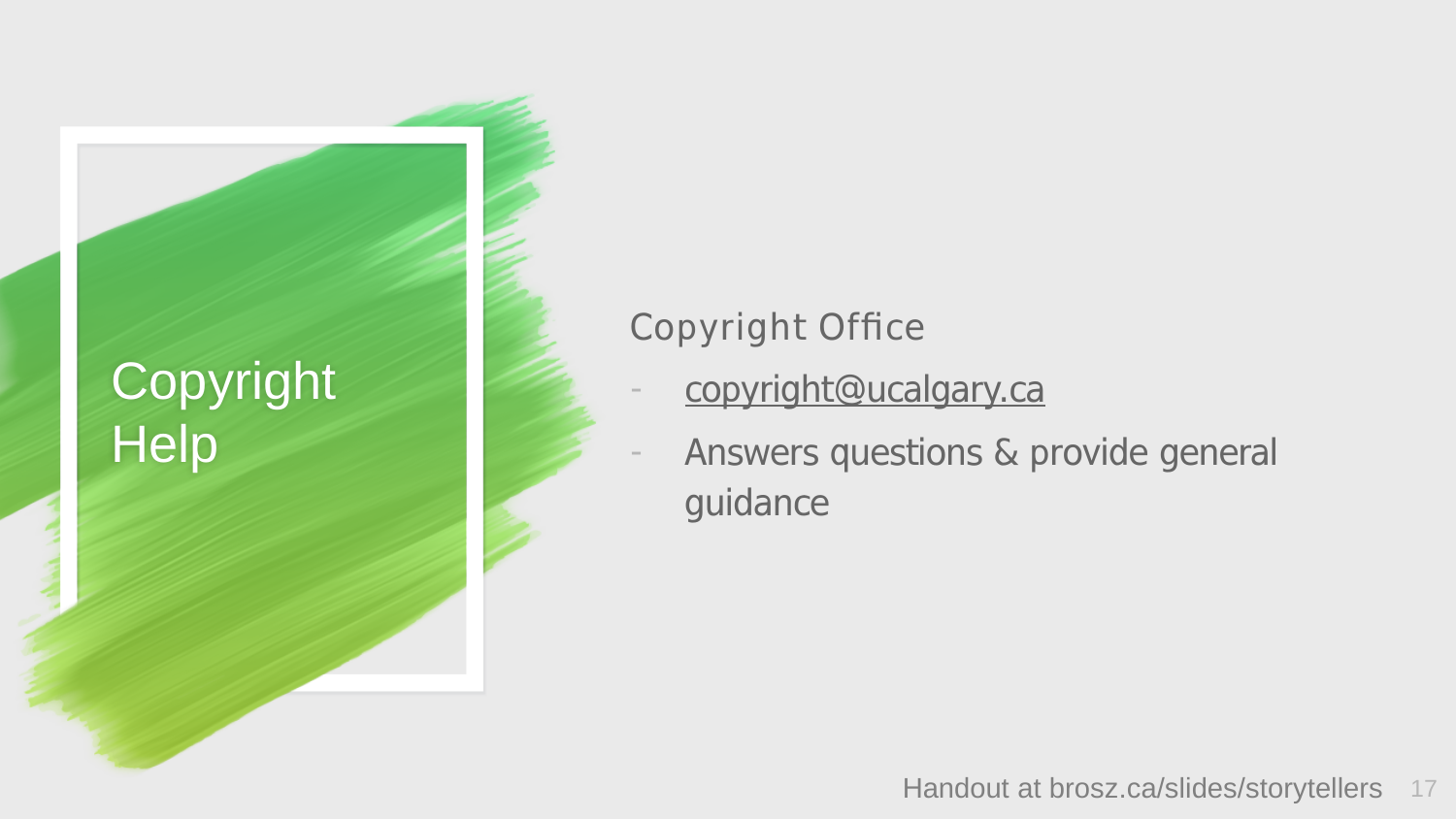

Copyright Office
copyright@ucalgary.ca
Answers questions & provide general guidance
# Copyright Help
17
Handout at brosz.ca/slides/storytellers